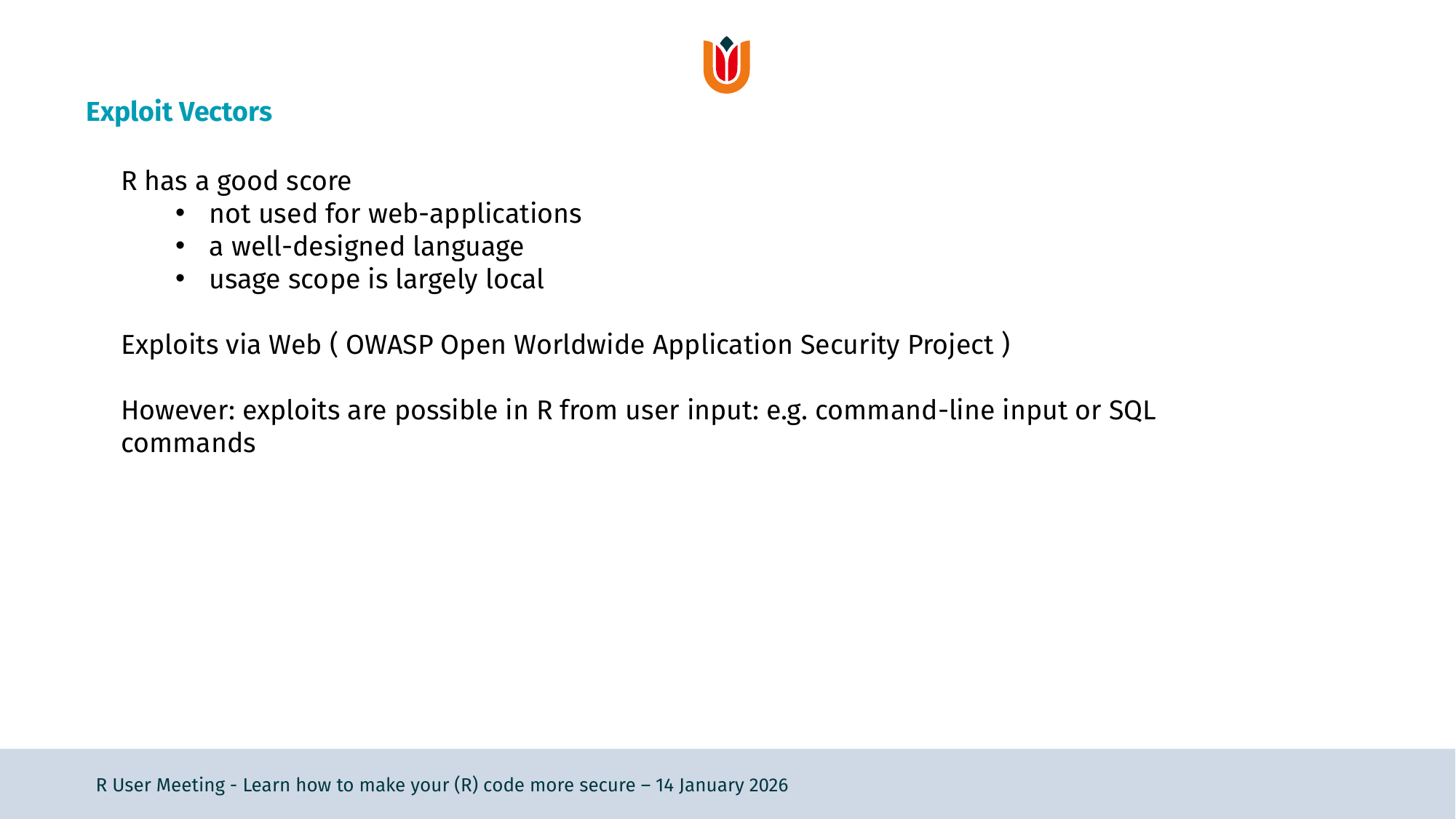

# Exploit Vectors
R has a good score
not used for web-applications
a well-designed language
usage scope is largely local

Exploits via Web ( OWASP Open Worldwide Application Security Project )

However: exploits are possible in R from user input: e.g. command-line input or SQL commands

R User Meeting - Learn how to make your (R) code more secure – 14 January 2026